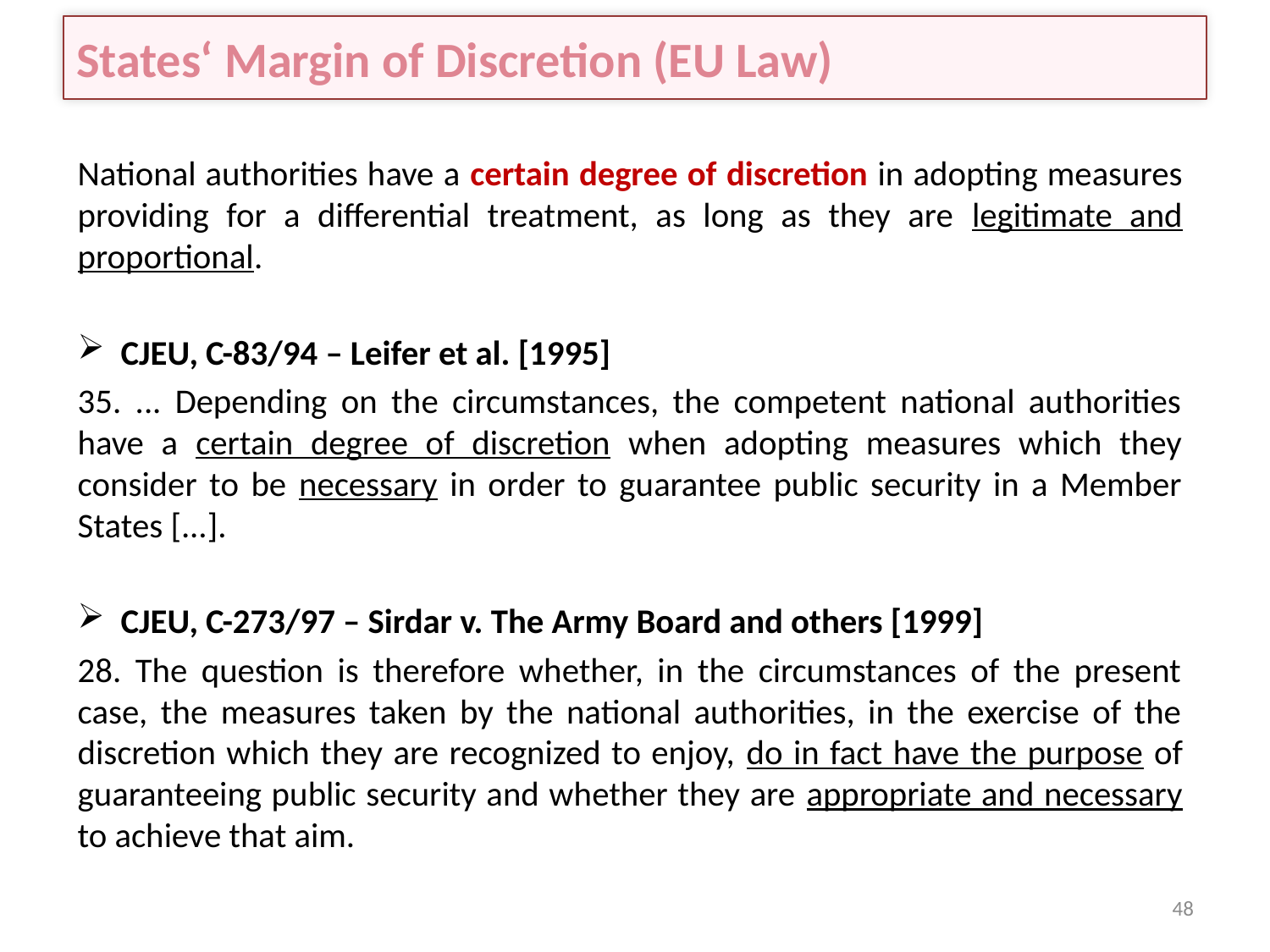

# States‘ Margin of Discretion (EU Law)
National authorities have a certain degree of discretion in adopting measures providing for a differential treatment, as long as they are legitimate and proportional.

CJEU, C-83/94 – Leifer et al. [1995]
35. ... Depending on the circumstances, the competent national authorities have a certain degree of discretion when adopting measures which they consider to be necessary in order to guarantee public security in a Member States [...].

CJEU, C-273/97 – Sirdar v. The Army Board and others [1999]
28. The question is therefore whether, in the circumstances of the present case, the measures taken by the national authorities, in the exercise of the discretion which they are recognized to enjoy, do in fact have the purpose of guaranteeing public security and whether they are appropriate and necessary to achieve that aim.
48